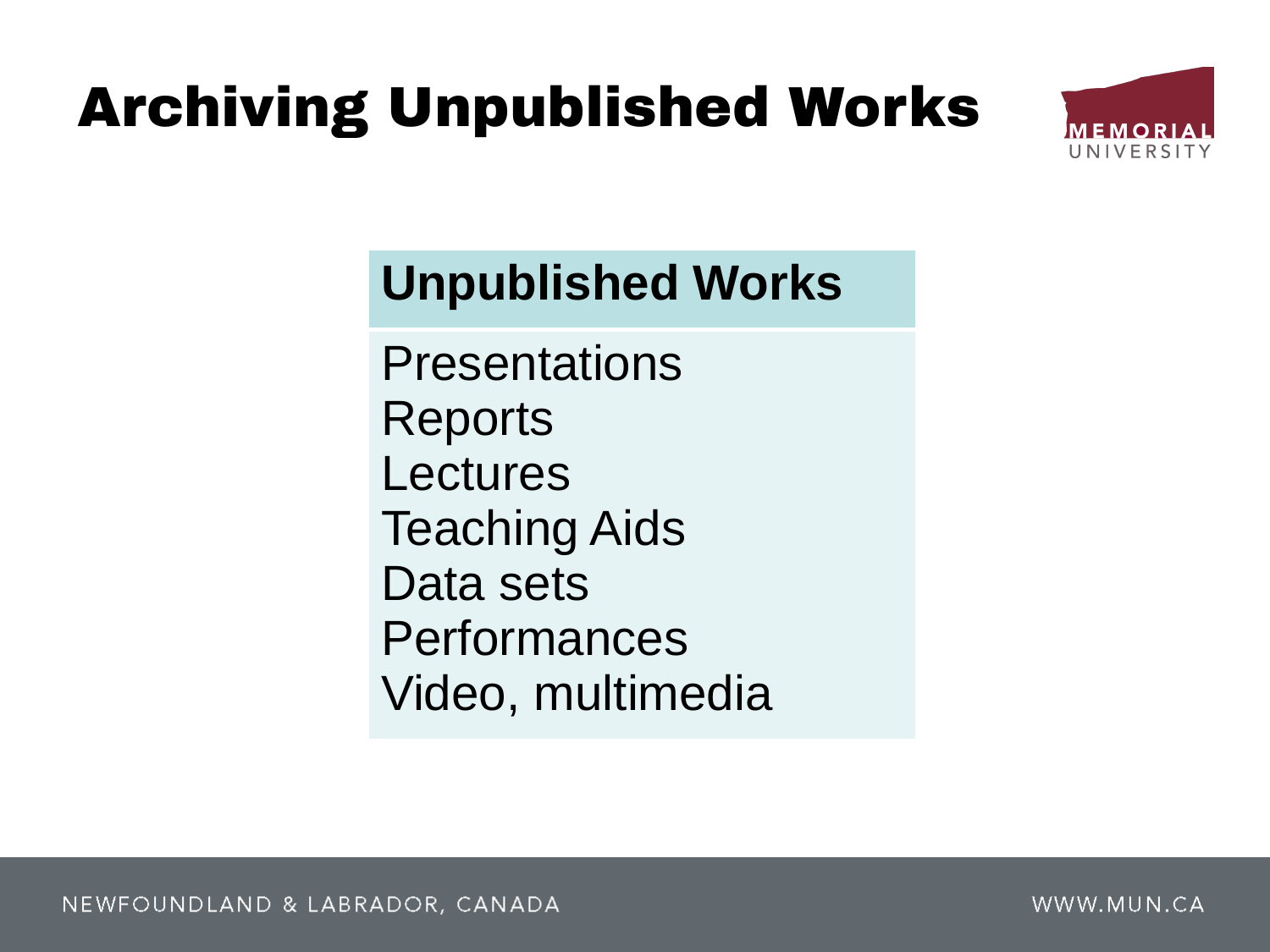

# Archiving Unpublished Works
| Unpublished Works |
| --- |
| Presentations Reports Lectures Teaching Aids Data sets Performances Video, multimedia |